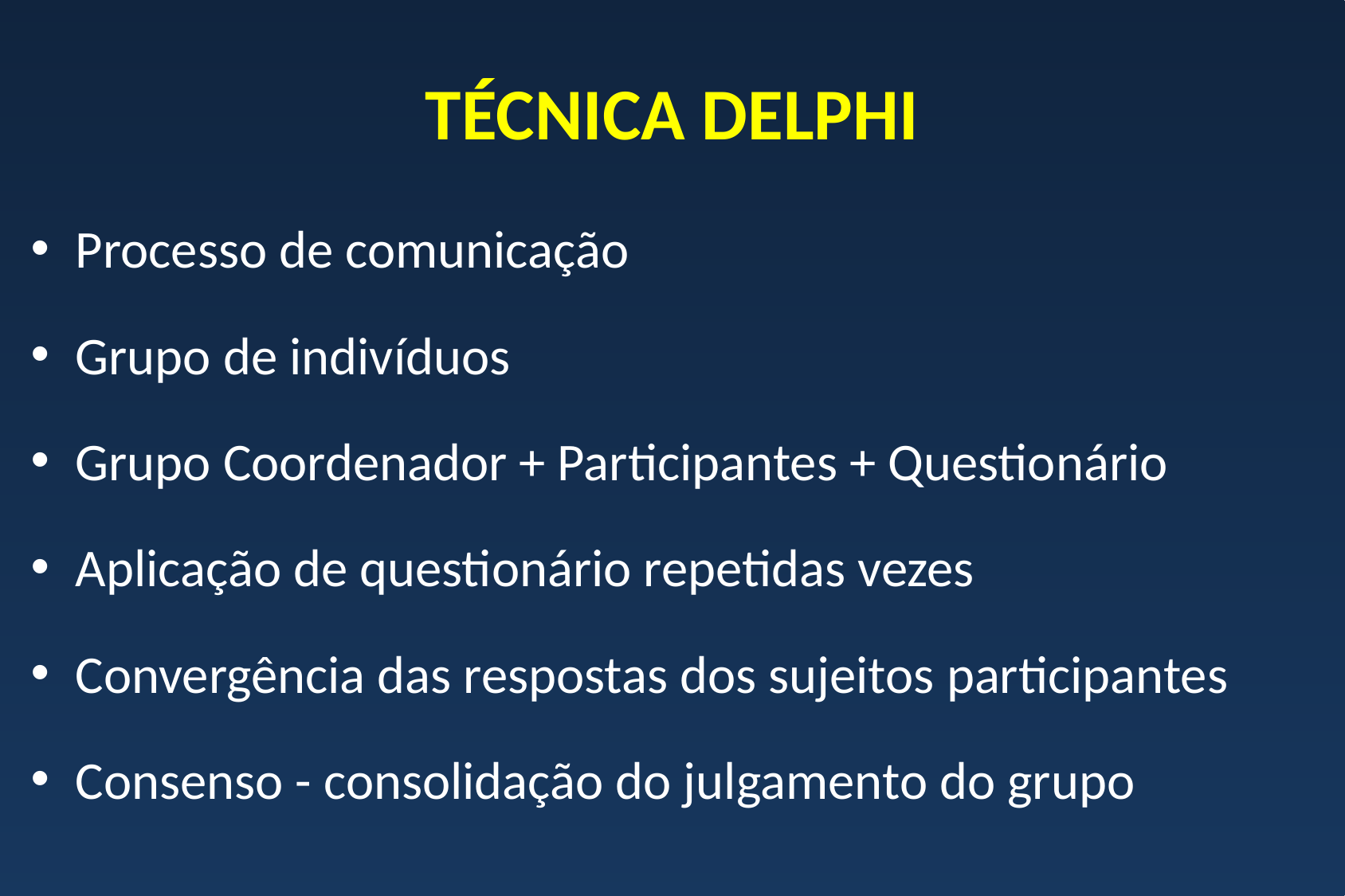

# TÉCNICA DELPHI
Processo de comunicação
Grupo de indivíduos
Grupo Coordenador + Participantes + Questionário
Aplicação de questionário repetidas vezes
Convergência das respostas dos sujeitos participantes
Consenso - consolidação do julgamento do grupo